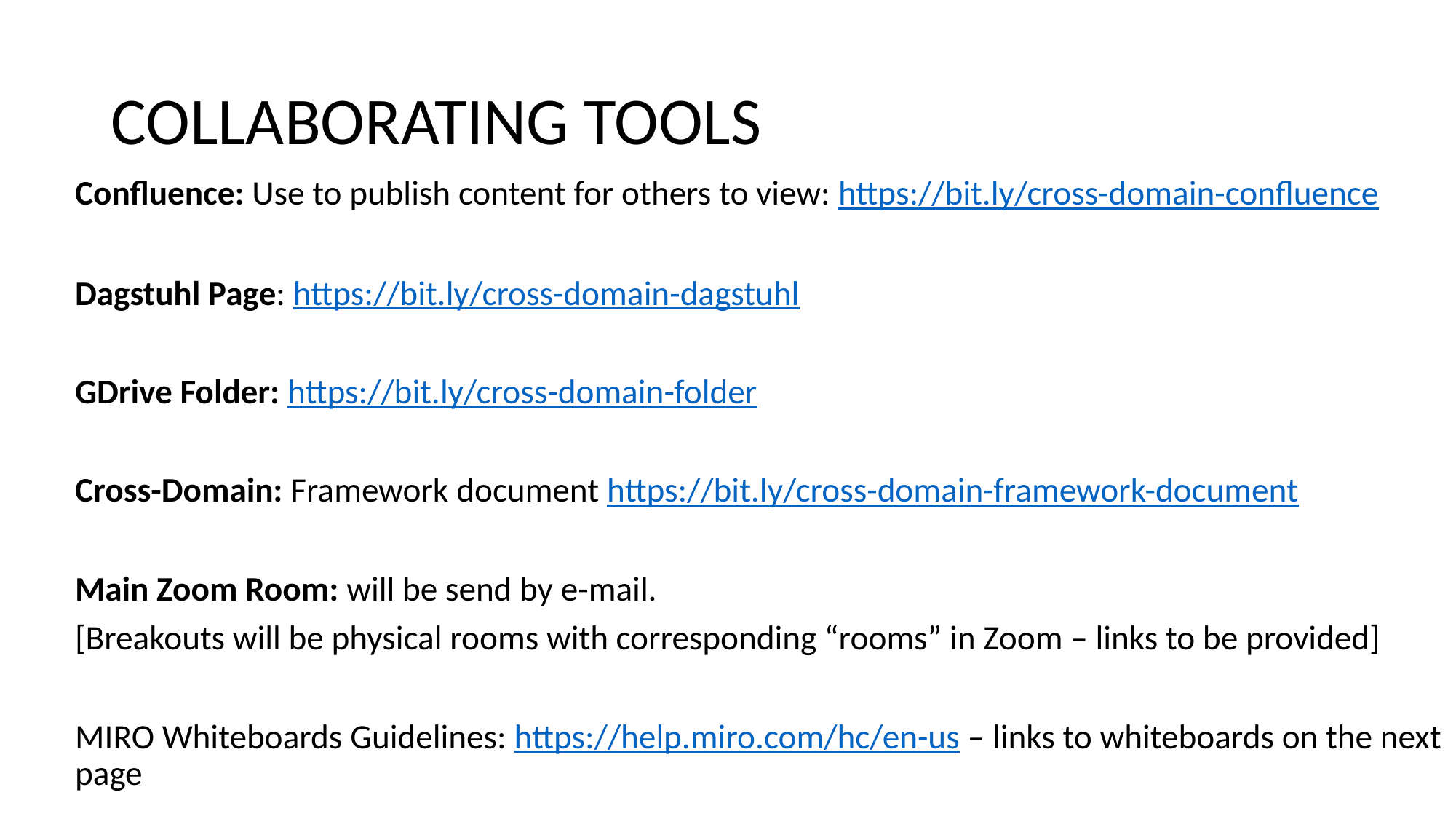

# COLLABORATING TOOLS
Confluence: Use to publish content for others to view: https://bit.ly/cross-domain-confluence

Dagstuhl Page: https://bit.ly/cross-domain-dagstuhl

GDrive Folder: https://bit.ly/cross-domain-folder

Cross-Domain: Framework document https://bit.ly/cross-domain-framework-document

Main Zoom Room: will be send by e-mail.
[Breakouts will be physical rooms with corresponding “rooms” in Zoom – links to be provided]

MIRO Whiteboards Guidelines: https://help.miro.com/hc/en-us – links to whiteboards on the next page